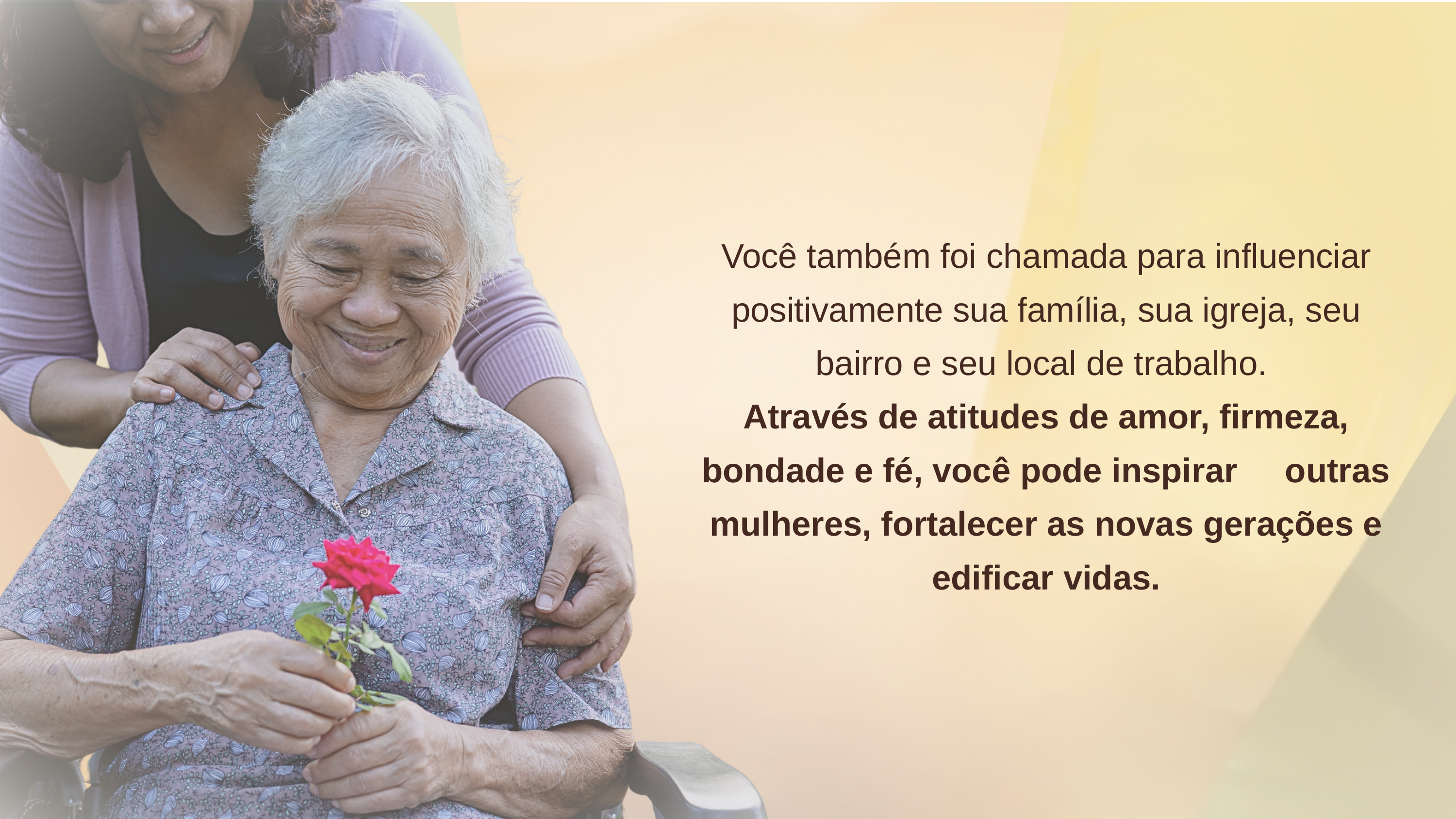

Você também foi chamada para influenciar positivamente sua família, sua igreja, seu bairro e seu local de trabalho.
Através de atitudes de amor, firmeza, bondade e fé, você pode inspirar     outras mulheres, fortalecer as novas gerações e edificar vidas.